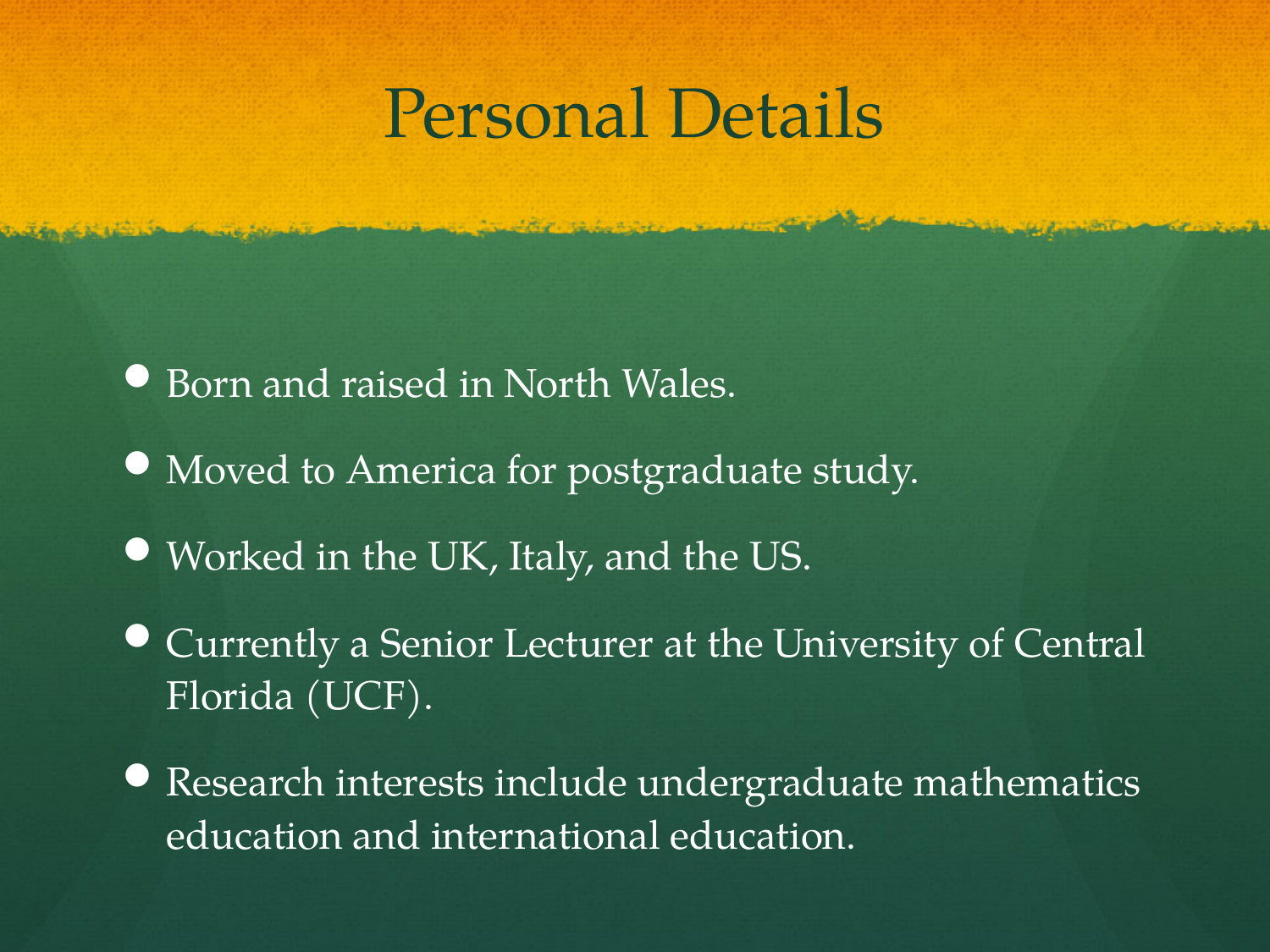

# Personal Details

Born and raised in North Wales.
Moved to America for postgraduate study.
Worked in the UK, Italy, and the US.
Currently a Senior Lecturer at the University of Central Florida (UCF).
Research interests include undergraduate mathematics education and international education.